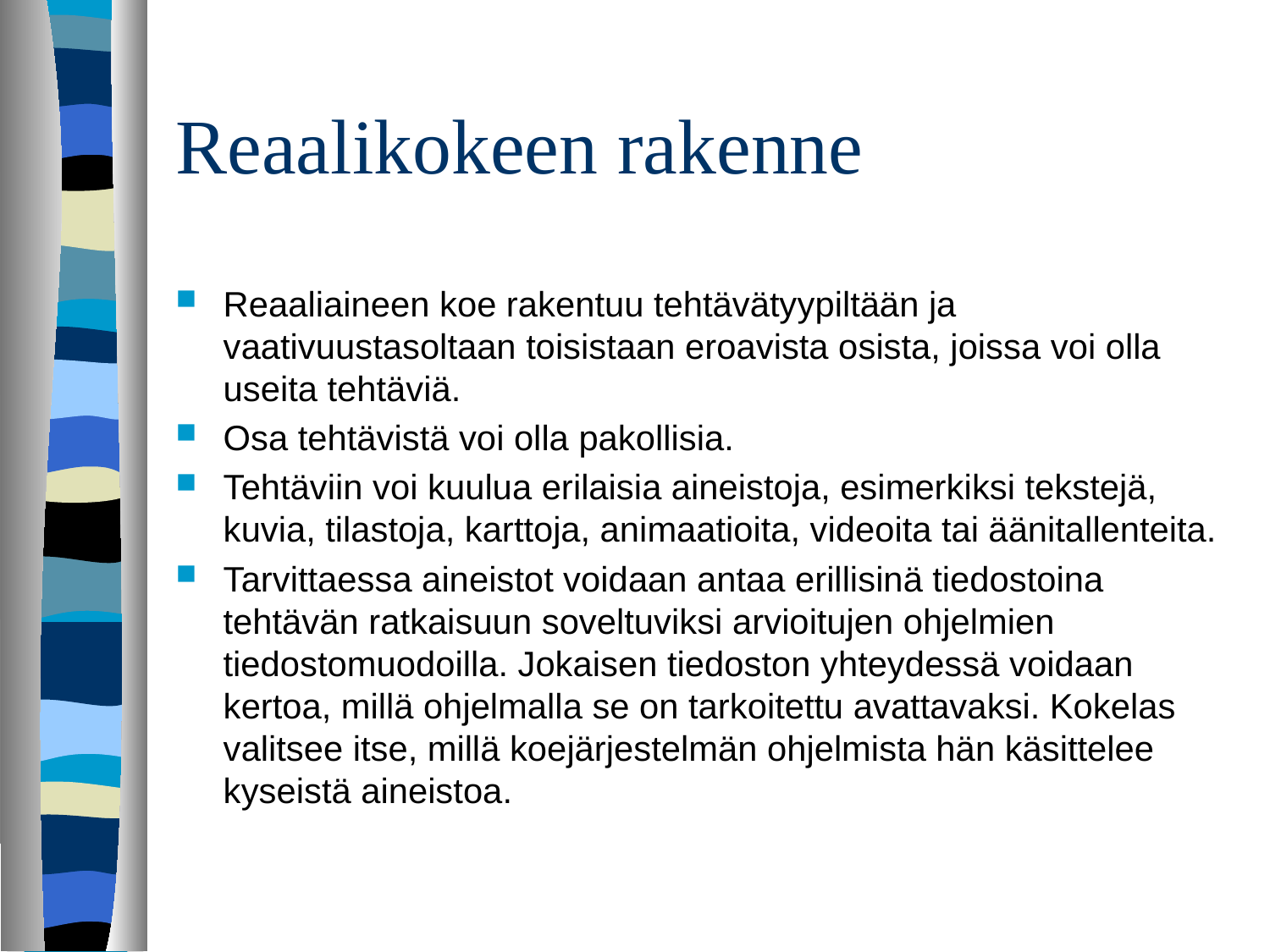

# Reaalikokeen rakenne
Reaaliaineen koe rakentuu tehtävätyypiltään ja vaativuustasoltaan toisistaan eroavista osista, joissa voi olla useita tehtäviä.
Osa tehtävistä voi olla pakollisia.
Tehtäviin voi kuulua erilaisia aineistoja, esimerkiksi tekstejä, kuvia, tilastoja, karttoja, animaatioita, videoita tai äänitallenteita.
Tarvittaessa aineistot voidaan antaa erillisinä tiedostoina tehtävän ratkaisuun soveltuviksi arvioitujen ohjelmien tiedostomuodoilla. Jokaisen tiedoston yhteydessä voidaan kertoa, millä ohjelmalla se on tarkoitettu avattavaksi. Kokelas valitsee itse, millä koejärjestelmän ohjelmista hän käsittelee kyseistä aineistoa.